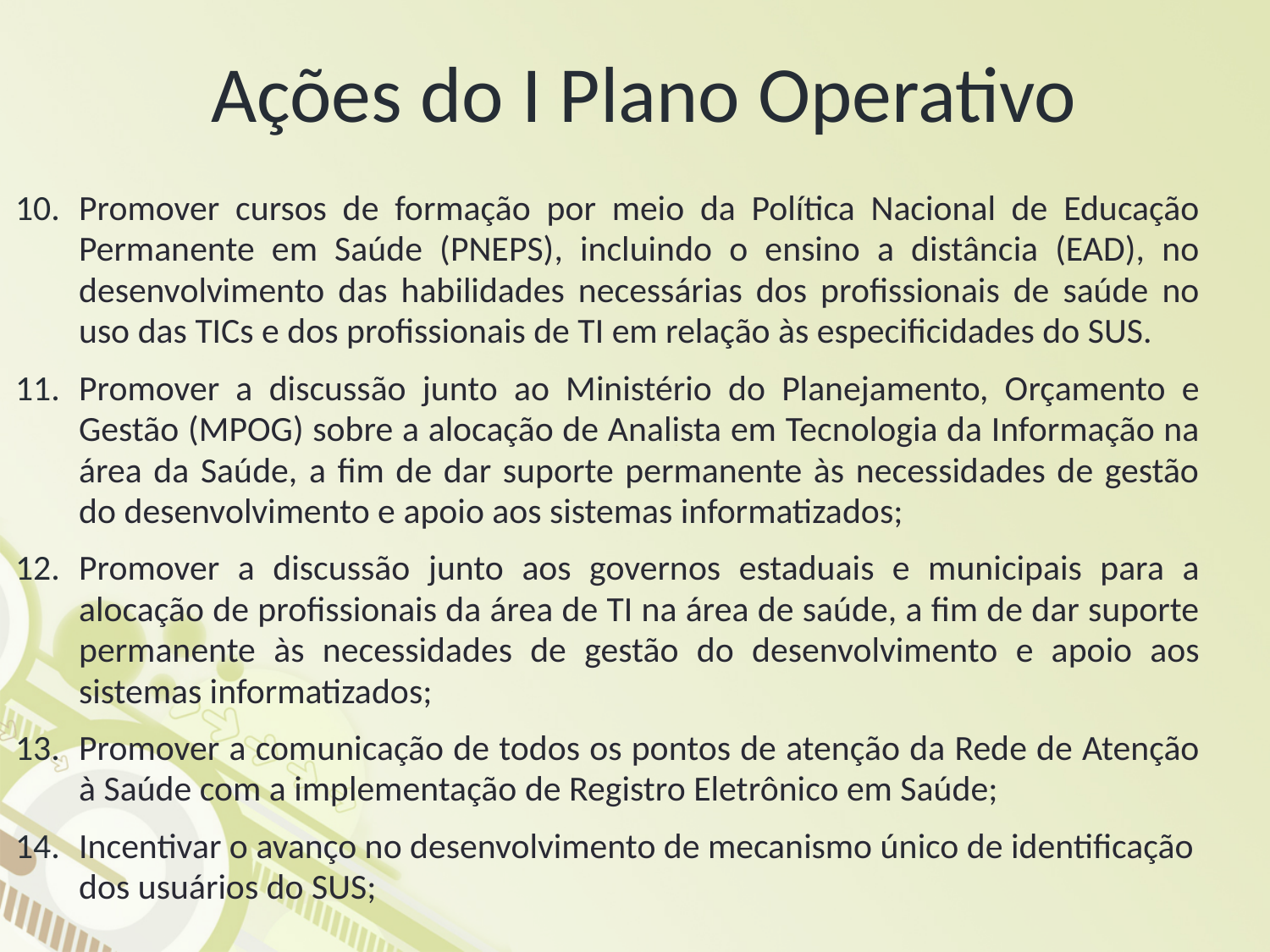

# Ações do I Plano Operativo
Promover cursos de formação por meio da Política Nacional de Educação Permanente em Saúde (PNEPS), incluindo o ensino a distância (EAD), no desenvolvimento das habilidades necessárias dos profissionais de saúde no uso das TICs e dos profissionais de TI em relação às especificidades do SUS.
Promover a discussão junto ao Ministério do Planejamento, Orçamento e Gestão (MPOG) sobre a alocação de Analista em Tecnologia da Informação na área da Saúde, a fim de dar suporte permanente às necessidades de gestão do desenvolvimento e apoio aos sistemas informatizados;
Promover a discussão junto aos governos estaduais e municipais para a alocação de profissionais da área de TI na área de saúde, a fim de dar suporte permanente às necessidades de gestão do desenvolvimento e apoio aos sistemas informatizados;
Promover a comunicação de todos os pontos de atenção da Rede de Atenção à Saúde com a implementação de Registro Eletrônico em Saúde;
Incentivar o avanço no desenvolvimento de mecanismo único de identificação dos usuários do SUS;